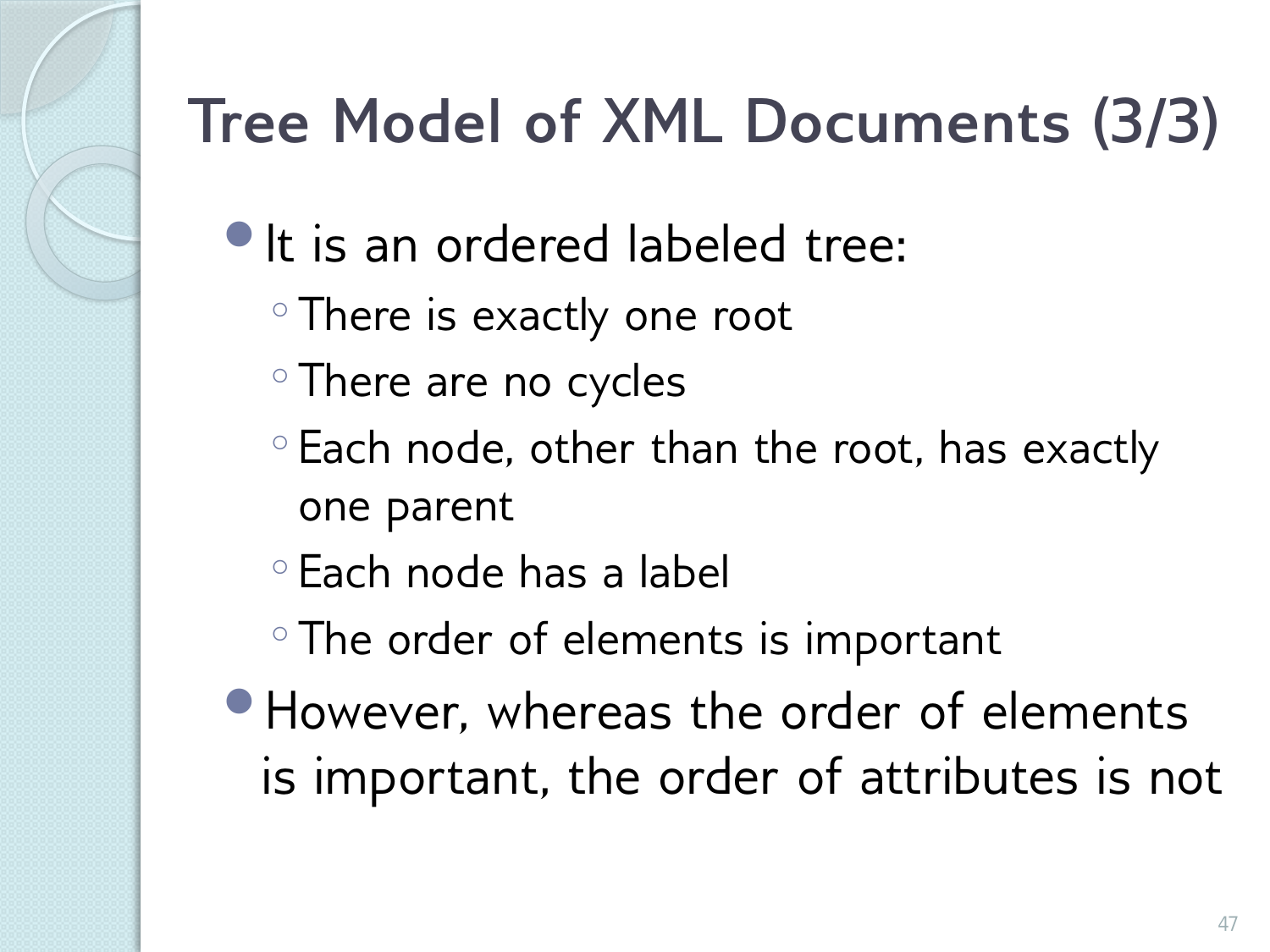

# Tree Model of XML Documents (3/3)
It is an ordered labeled tree:
There is exactly one root
There are no cycles
Each node, other than the root, has exactly one parent
Each node has a label
The order of elements is important
However, whereas the order of elements is important, the order of attributes is not
47